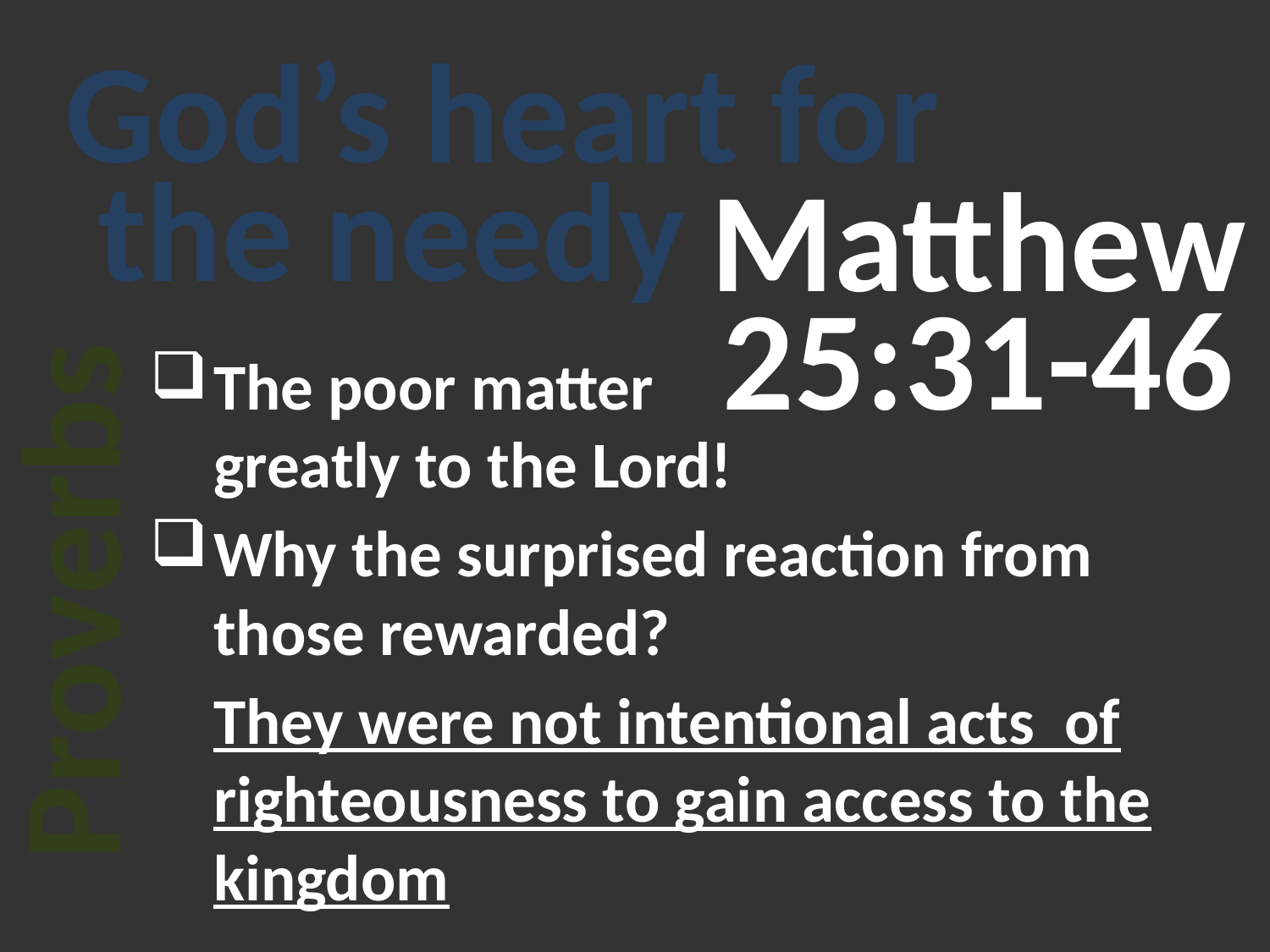

# God’s heart for the needy
Matthew
25:31-46
Proverbs
The poor matter
greatly to the Lord!
Why the surprised reaction from those rewarded?
They were not intentional acts  of righteousness to gain access to the kingdom